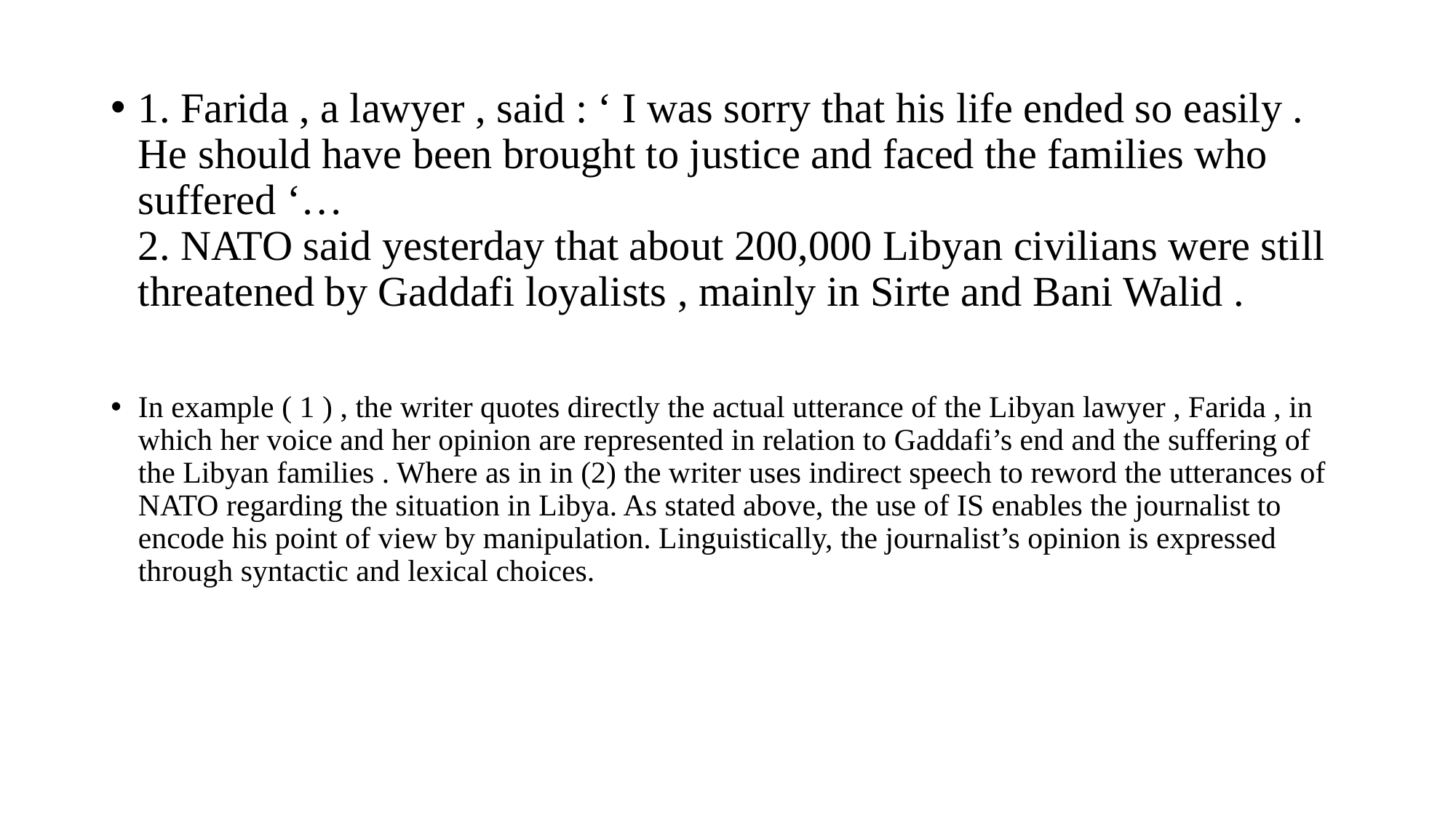

1. Farida , a lawyer , said : ‘ I was sorry that his life ended so easily . He should have been brought to justice and faced the families who suffered ‘…
2. NATO said yesterday that about 200,000 Libyan civilians were still threatened by Gaddafi loyalists , mainly in Sirte and Bani Walid .

In example ( 1 ) , the writer quotes directly the actual utterance of the Libyan lawyer , Farida , in which her voice and her opinion are represented in relation to Gaddafi’s end and the suffering of the Libyan families . Where as in in (2) the writer uses indirect speech to reword the utterances of NATO regarding the situation in Libya. As stated above, the use of IS enables the journalist to encode his point of view by manipulation. Linguistically, the journalist’s opinion is expressed through syntactic and lexical choices.